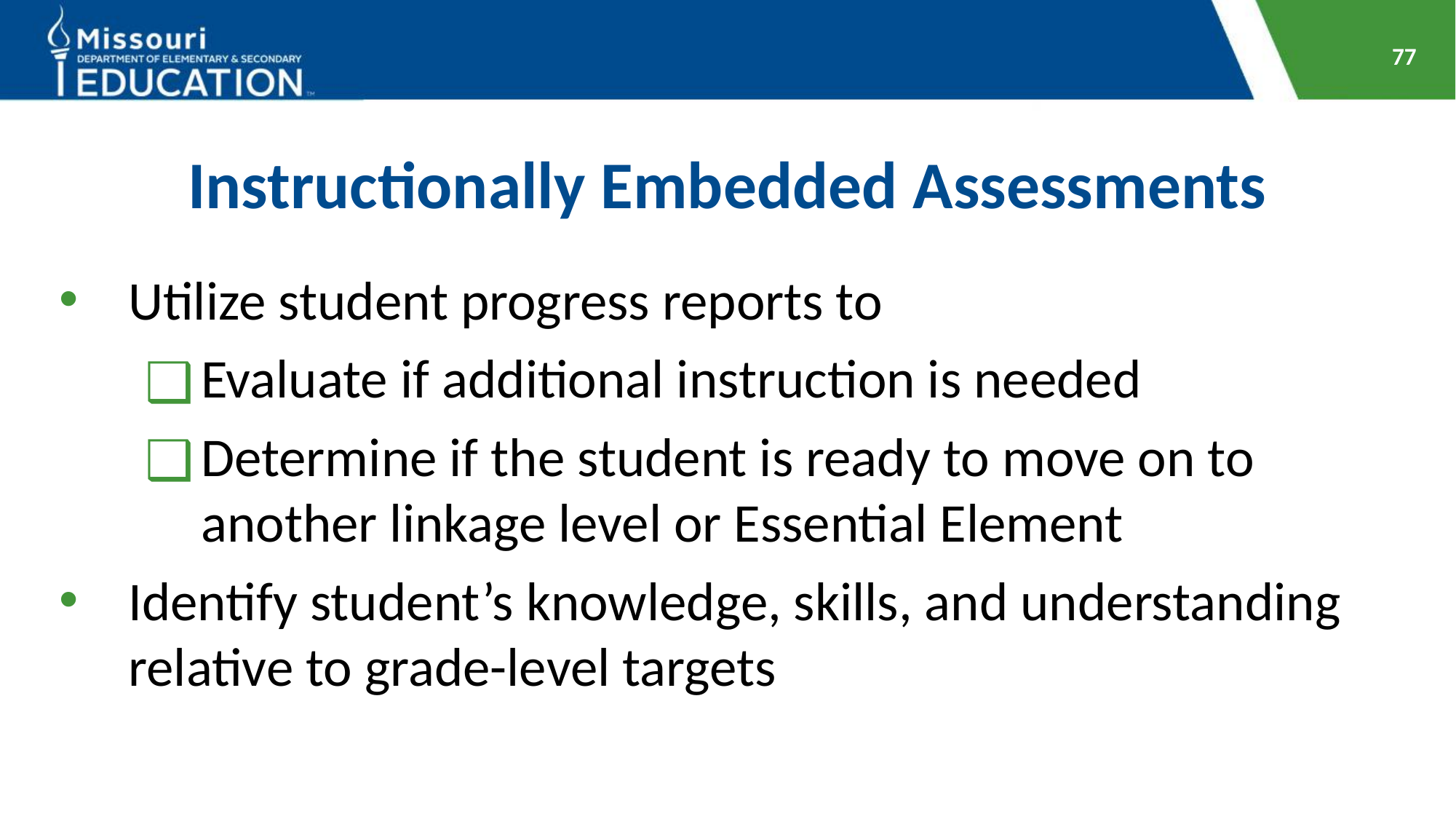

77
# Instructionally Embedded Assessments
Utilize student progress reports to
Evaluate if additional instruction is needed
Determine if the student is ready to move on to another linkage level or Essential Element
Identify student’s knowledge, skills, and understanding relative to grade-level targets